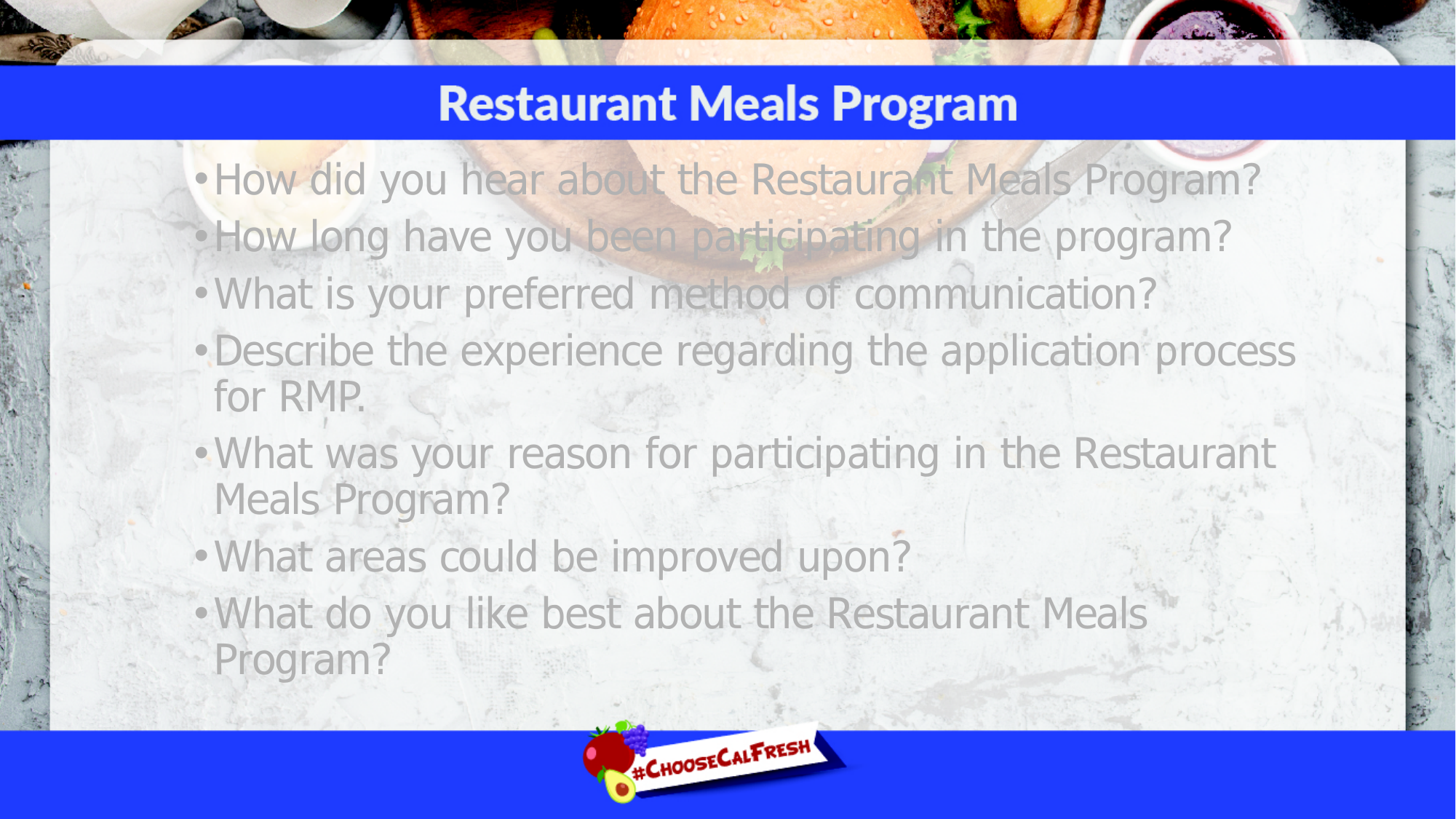

How did you hear about the Restaurant Meals Program?
How long have you been participating in the program?
What is your preferred method of communication?
Describe the experience regarding the application process for RMP.
What was your reason for participating in the Restaurant Meals Program?
What areas could be improved upon?
What do you like best about the Restaurant Meals Program?